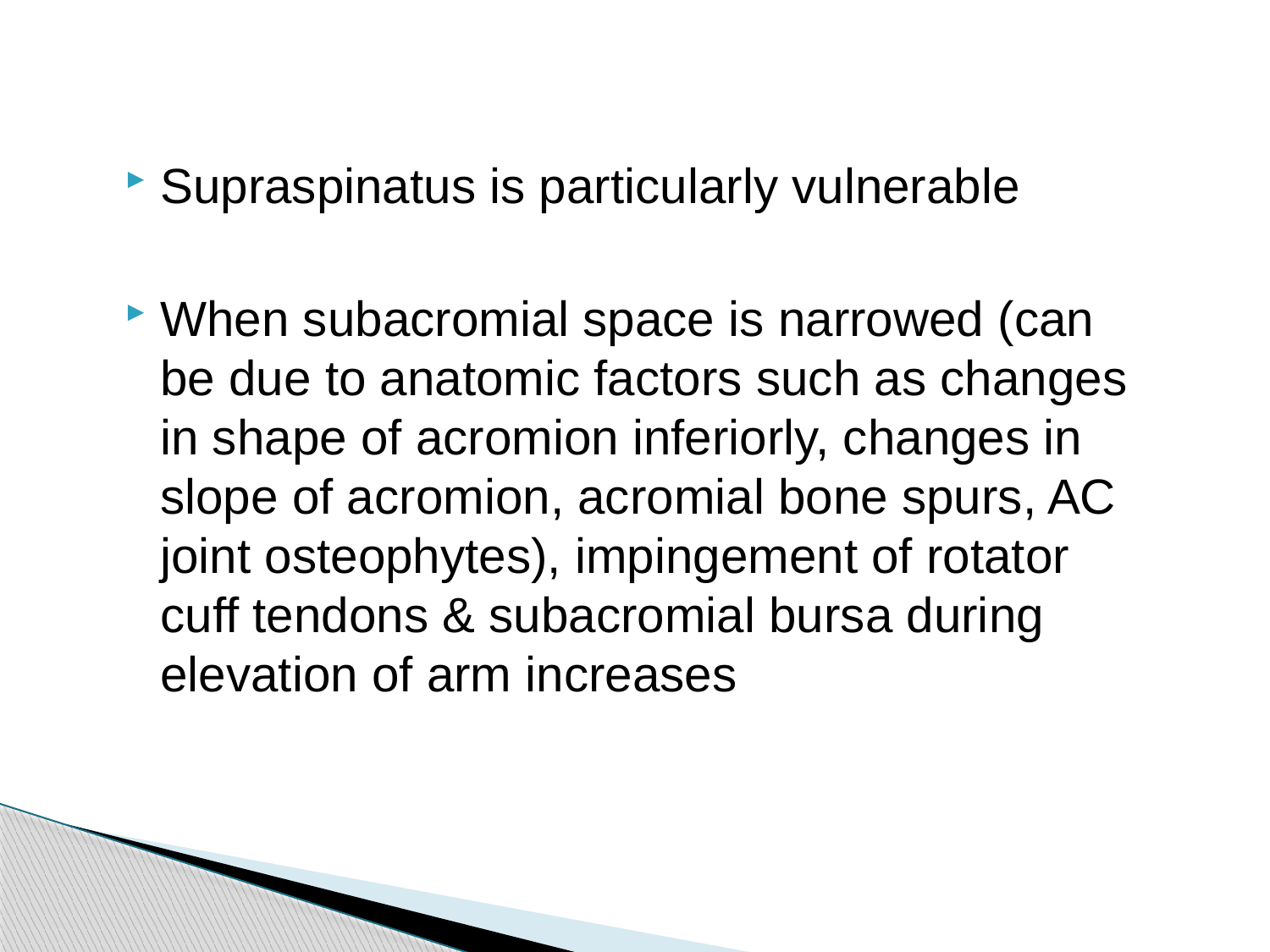

Supraspinatus is particularly vulnerable

When subacromial space is narrowed (can be due to anatomic factors such as changes in shape of acromion inferiorly, changes in slope of acromion, acromial bone spurs, AC joint osteophytes), impingement of rotator cuff tendons & subacromial bursa during elevation of arm increases